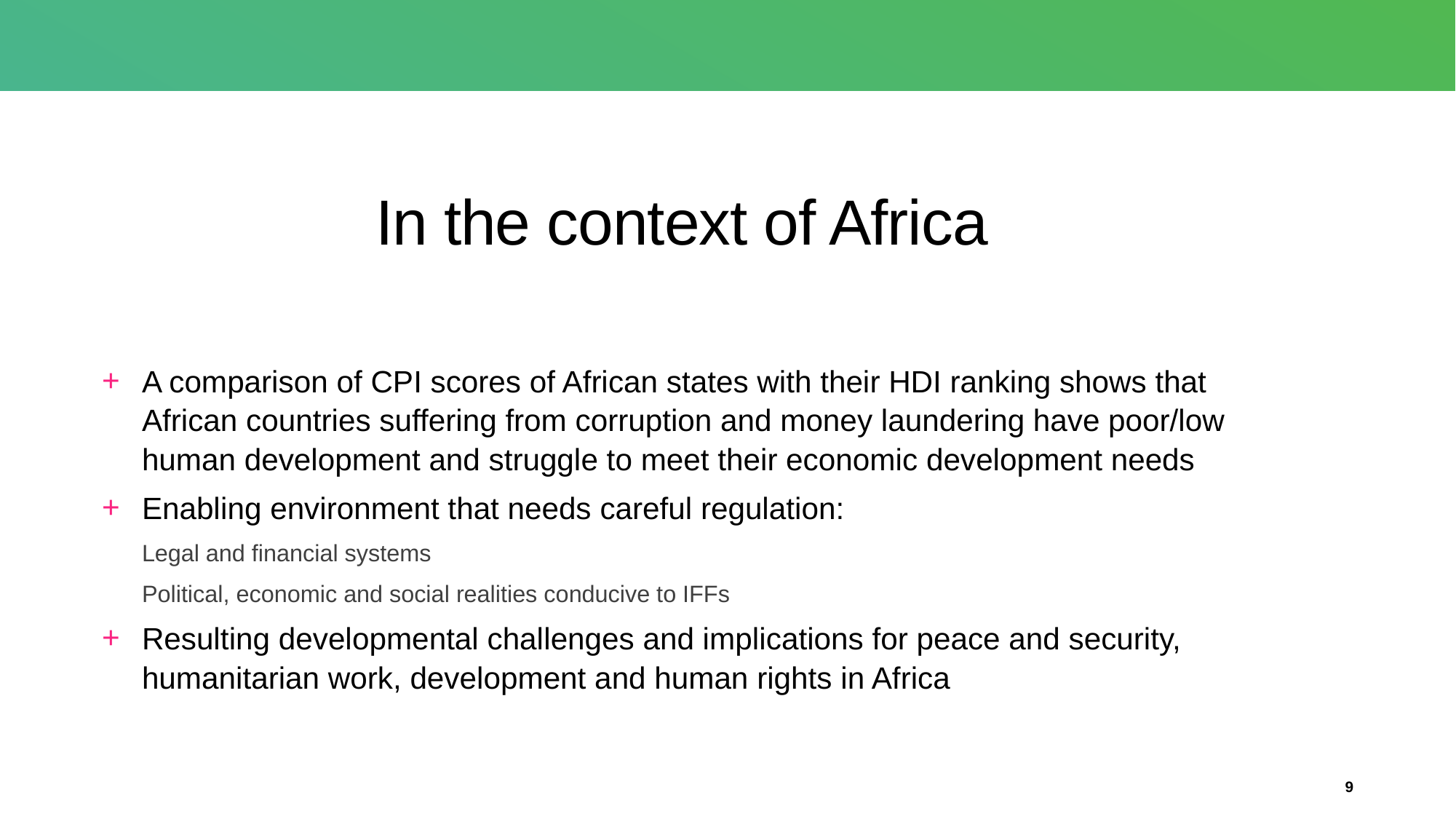

# In the context of Africa
A comparison of CPI scores of African states with their HDI ranking shows that African countries suffering from corruption and money laundering have poor/low human development and struggle to meet their economic development needs
Enabling environment that needs careful regulation:
Legal and financial systems
Political, economic and social realities conducive to IFFs
Resulting developmental challenges and implications for peace and security, humanitarian work, development and human rights in Africa
9